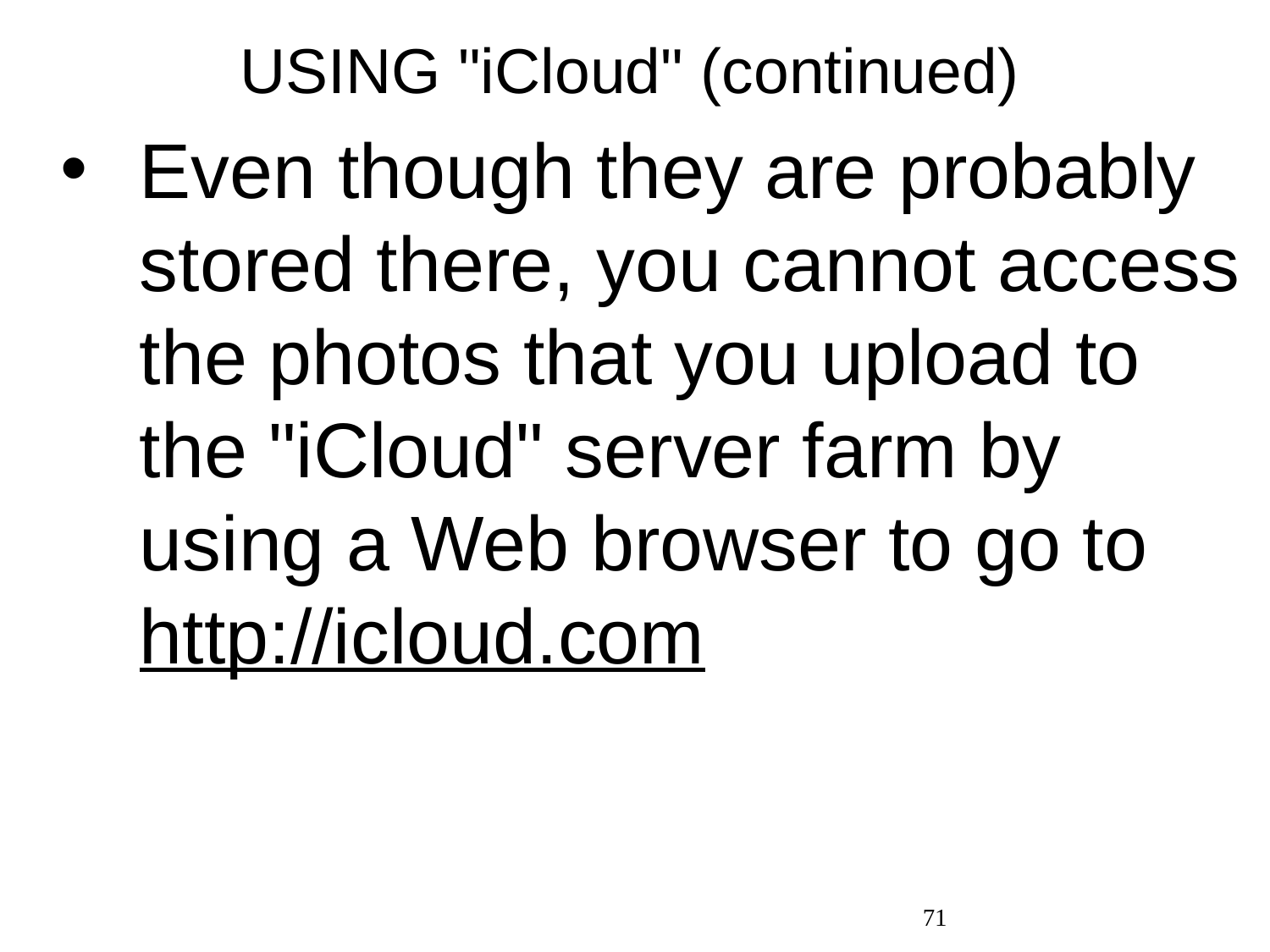

# USING "iCloud" (continued)
Even though they are probably stored there, you cannot access the photos that you upload to the "iCloud" server farm by using a Web browser to go to http://icloud.com
71